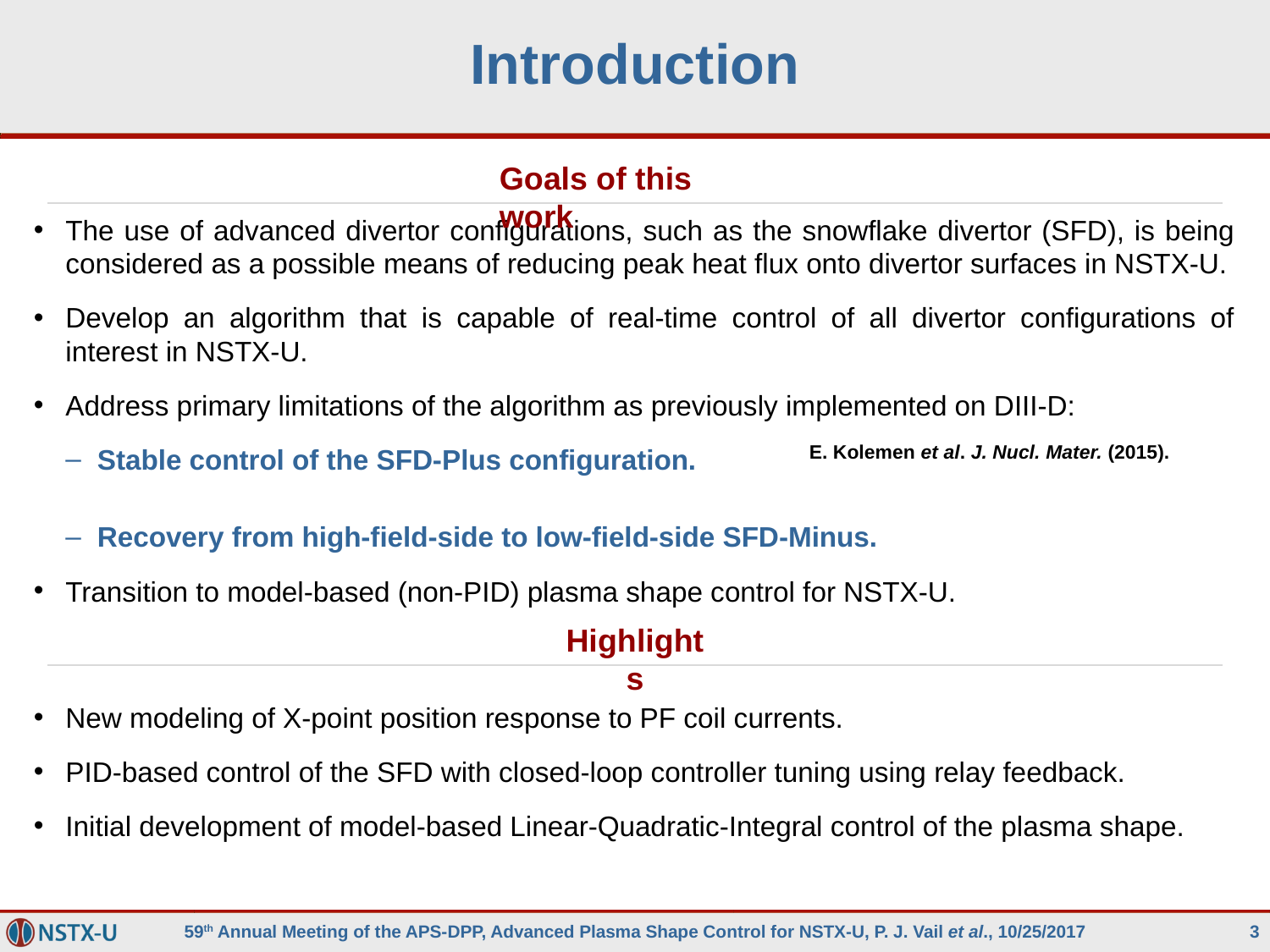

# Introduction
Goals of this work
The use of advanced divertor configurations, such as the snowflake divertor (SFD), is being considered as a possible means of reducing peak heat flux onto divertor surfaces in NSTX-U.

Develop an algorithm that is capable of real-time control of all divertor configurations of interest in NSTX-U.

Address primary limitations of the algorithm as previously implemented on DIII-D:

Stable control of the SFD-Plus configuration.

Recovery from high-field-side to low-field-side SFD-Minus.

Transition to model-based (non-PID) plasma shape control for NSTX-U.

E. Kolemen et al. J. Nucl. Mater. (2015).
Highlights
New modeling of X-point position response to PF coil currents.

PID-based control of the SFD with closed-loop controller tuning using relay feedback.

Initial development of model-based Linear-Quadratic-Integral control of the plasma shape.